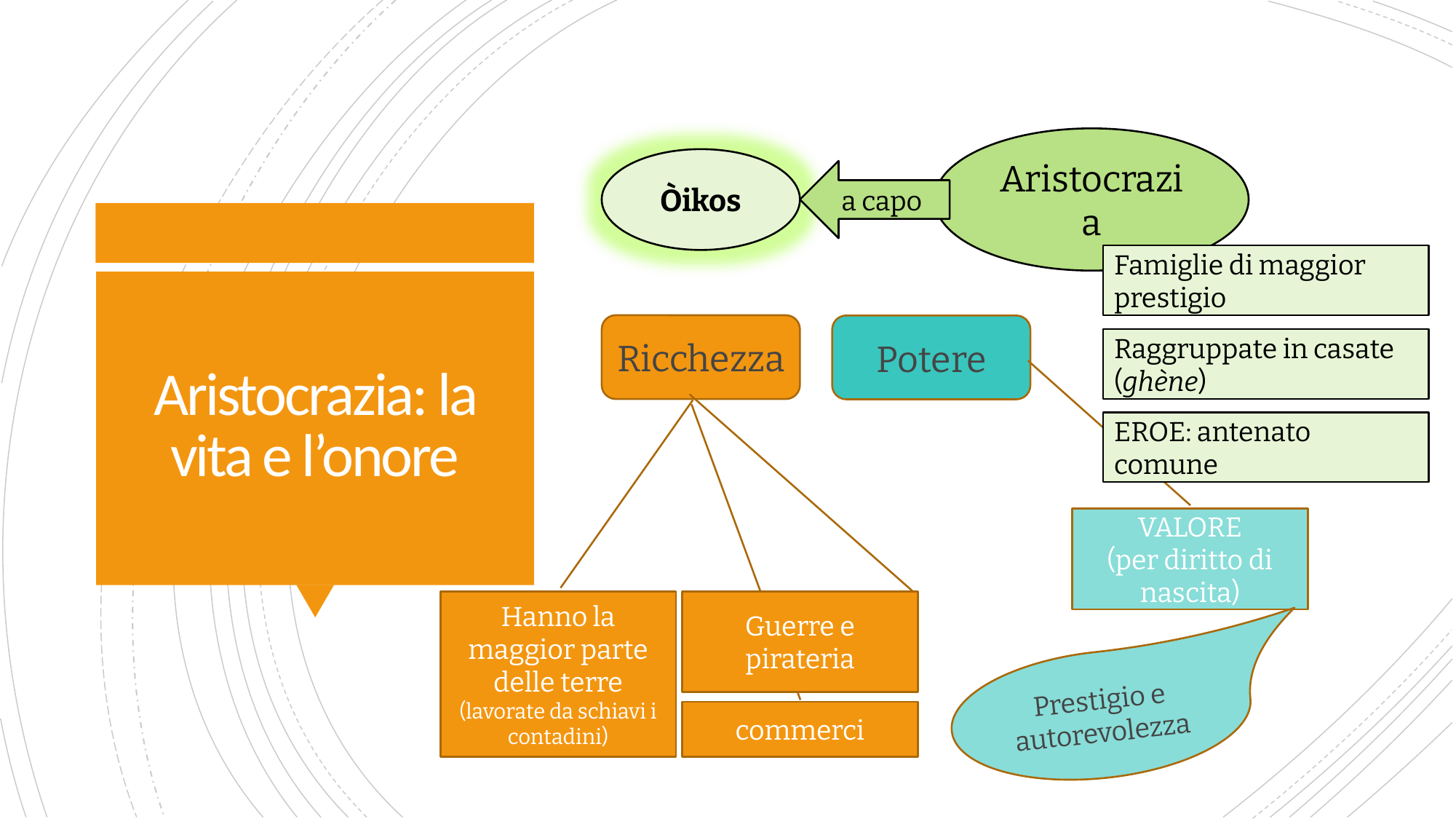

Aristocrazia
Òikos
a capo
Famiglie di maggior prestigio
# Aristocrazia: la vita e l’onore
Ricchezza
Potere
Raggruppate in casate (ghène)
EROE: antenato comune
VALORE
(per diritto di nascita)
Hanno la maggior parte delle terre (lavorate da schiavi i contadini)
Guerre e pirateria
Prestigio e autorevolezza
commerci